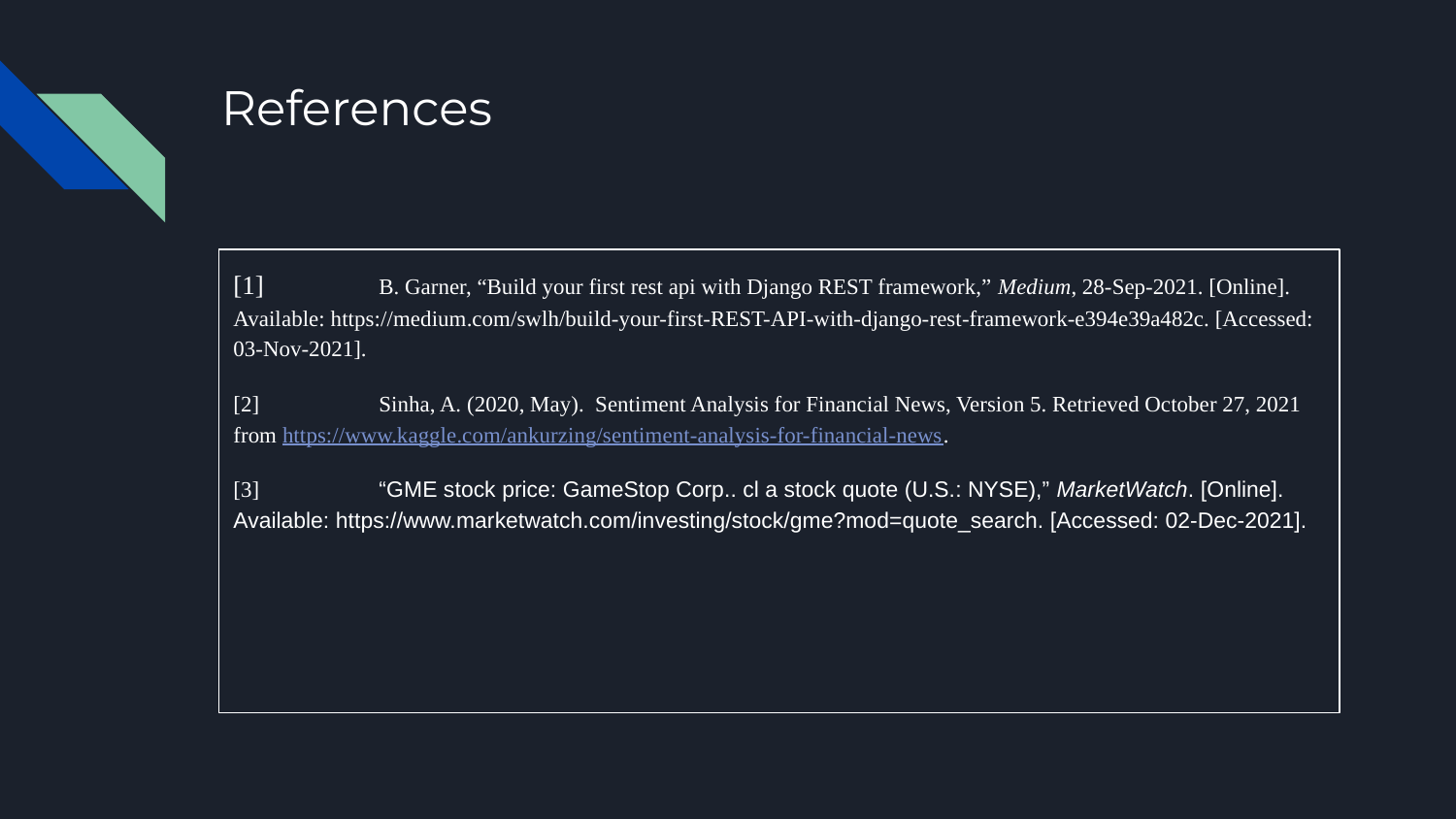

# References
[1]	B. Garner, “Build your first rest api with Django REST framework,” Medium, 28-Sep-2021. [Online]. Available: https://medium.com/swlh/build-your-first-REST-API-with-django-rest-framework-e394e39a482c. [Accessed: 03-Nov-2021].
[2]	Sinha, A. (2020, May).  Sentiment Analysis for Financial News, Version 5. Retrieved October 27, 2021 from https://www.kaggle.com/ankurzing/sentiment-analysis-for-financial-news.
[3]	“GME stock price: GameStop Corp.. cl a stock quote (U.S.: NYSE),” MarketWatch. [Online]. Available: https://www.marketwatch.com/investing/stock/gme?mod=quote_search. [Accessed: 02-Dec-2021].